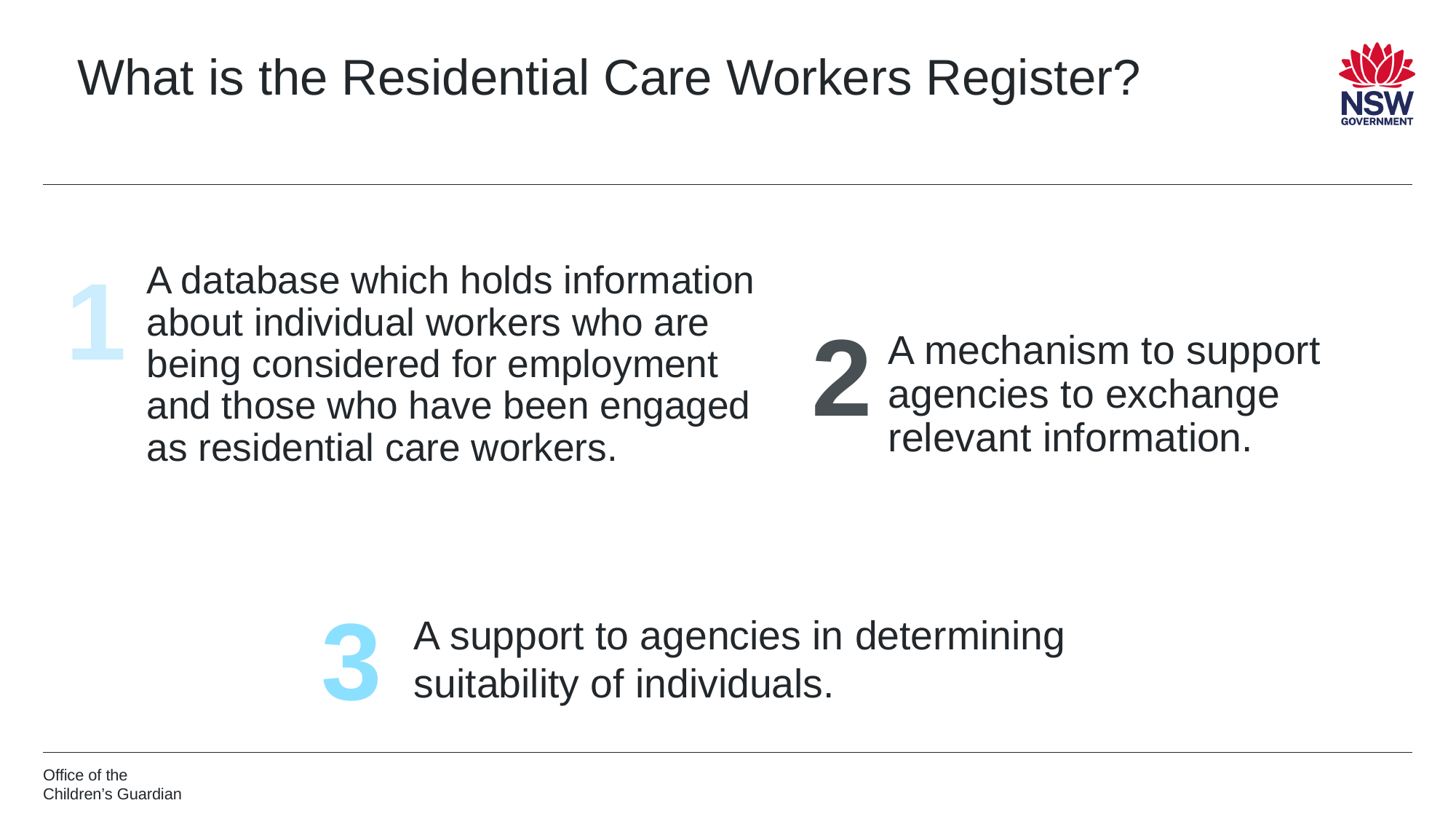

# What is the Residential Care Workers Register?
1
A database which holds information about individual workers who are being considered for employment and those who have been engaged as residential care workers.
2
A mechanism to support agencies to exchange relevant information.
3
A support to agencies in determining suitability of individuals.
Office of the
Children’s Guardian